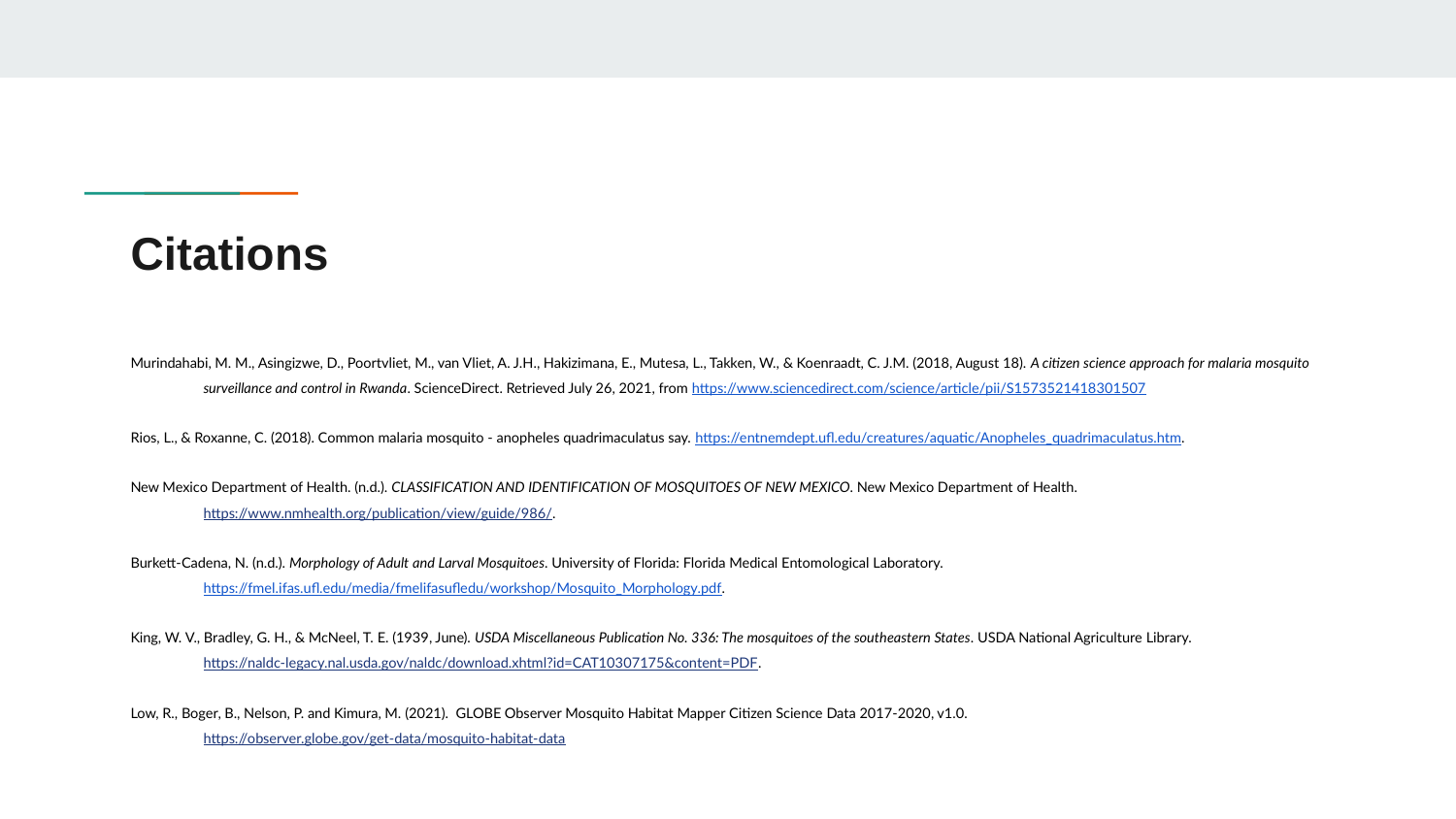

# Citations
Murindahabi, M. M., Asingizwe, D., Poortvliet, M., van Vliet, A. J.H., Hakizimana, E., Mutesa, L., Takken, W., & Koenraadt, C. J.M. (2018, August 18). A citizen science approach for malaria mosquito surveillance and control in Rwanda. ScienceDirect. Retrieved July 26, 2021, from https://www.sciencedirect.com/science/article/pii/S1573521418301507
Rios, L., & Roxanne, C. (2018). Common malaria mosquito - anopheles quadrimaculatus say. https://entnemdept.ufl.edu/creatures/aquatic/Anopheles_quadrimaculatus.htm.
New Mexico Department of Health. (n.d.). CLASSIFICATION AND IDENTIFICATION OF MOSQUITOES OF NEW MEXICO. New Mexico Department of Health. https://www.nmhealth.org/publication/view/guide/986/.
Burkett-Cadena, N. (n.d.). Morphology of Adult and Larval Mosquitoes. University of Florida: Florida Medical Entomological Laboratory. https://fmel.ifas.ufl.edu/media/fmelifasufledu/workshop/Mosquito_Morphology.pdf.
King, W. V., Bradley, G. H., & McNeel, T. E. (1939, June). USDA Miscellaneous Publication No. 336: The mosquitoes of the southeastern States. USDA National Agriculture Library. https://naldc-legacy.nal.usda.gov/naldc/download.xhtml?id=CAT10307175&content=PDF.
Low, R., Boger, B., Nelson, P. and Kimura, M. (2021).  GLOBE Observer Mosquito Habitat Mapper Citizen Science Data 2017-2020, v1.0. https://observer.globe.gov/get-data/mosquito-habitat-data